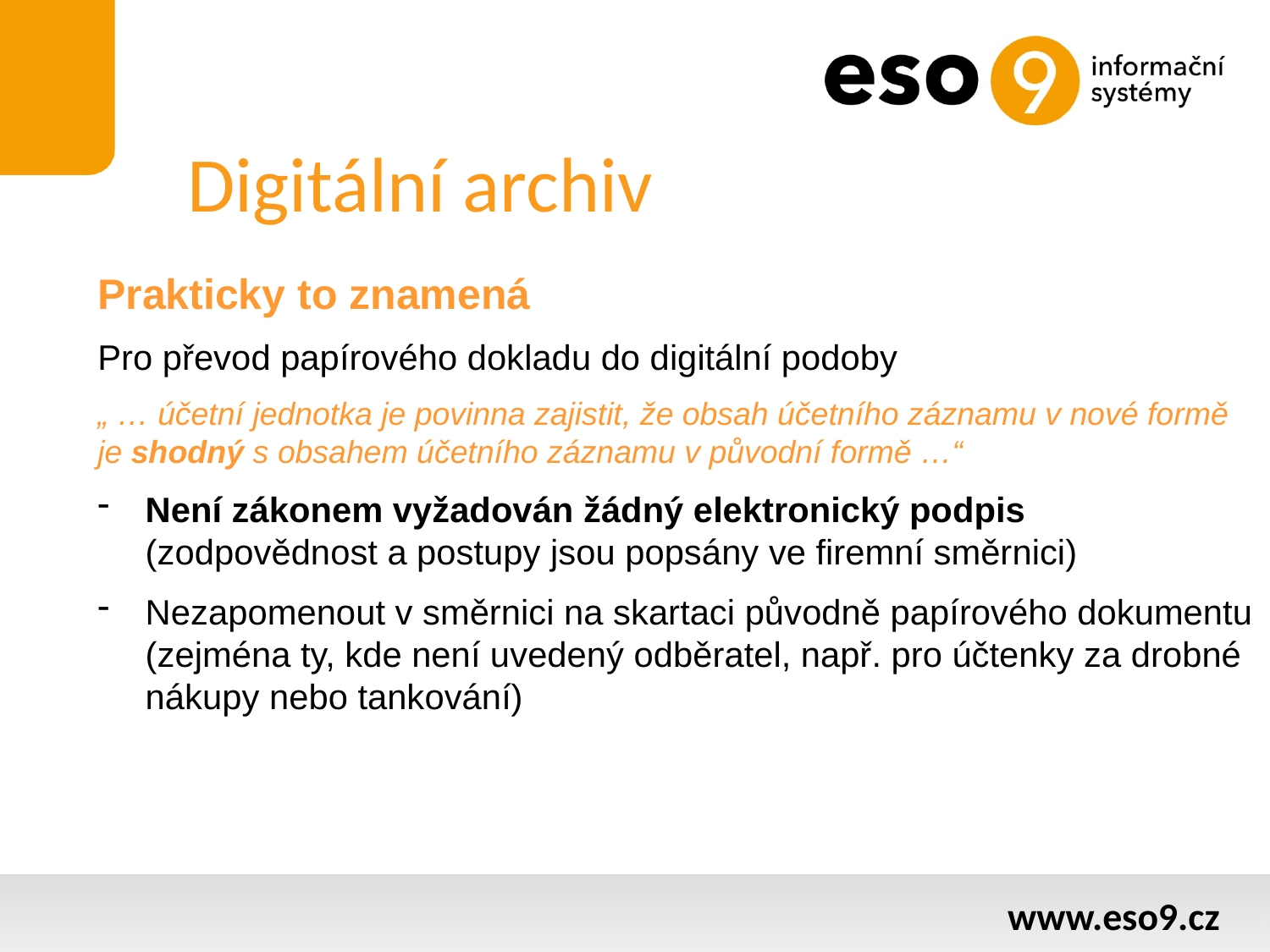

# Digitální archiv
Prakticky to znamená
Pro převod papírového dokladu do digitální podoby
„ … účetní jednotka je povinna zajistit, že obsah účetního záznamu v nové formě je shodný s obsahem účetního záznamu v původní formě …“
Není zákonem vyžadován žádný elektronický podpis (zodpovědnost a postupy jsou popsány ve firemní směrnici)
Nezapomenout v směrnici na skartaci původně papírového dokumentu (zejména ty, kde není uvedený odběratel, např. pro účtenky za drobné nákupy nebo tankování)